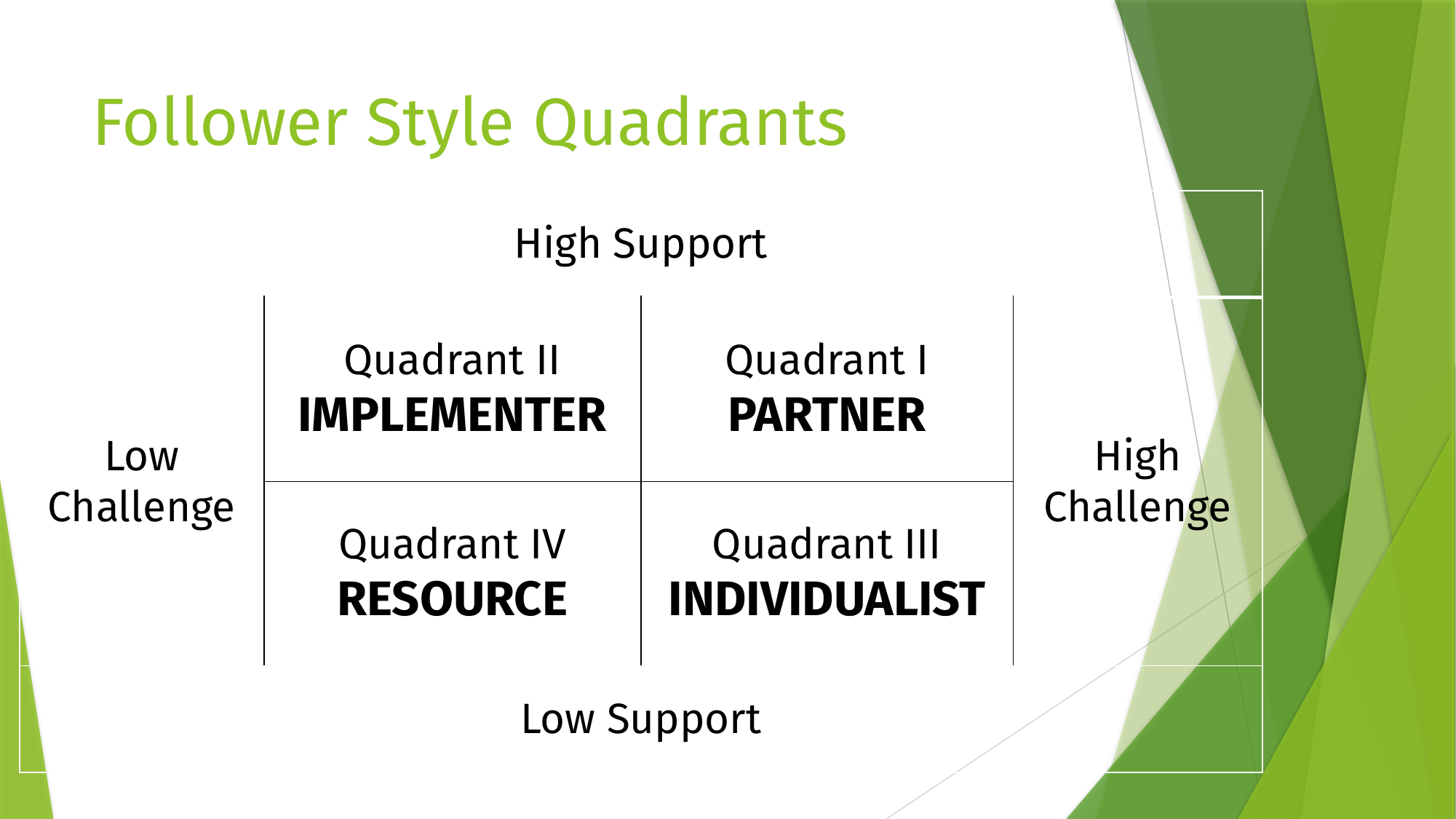

# Follower Style Quadrants
| High Support | HHigh Support |  |  |
| --- | --- | --- | --- |
| Low Challenge | Quadrant II IMPLEMENTER | Quadrant I PARTNER | High Challenge |
|  | Quadrant IV RESOURCE | Quadrant III INDIVIDUALIST |  |
| Low Support | Low Support |  |  |